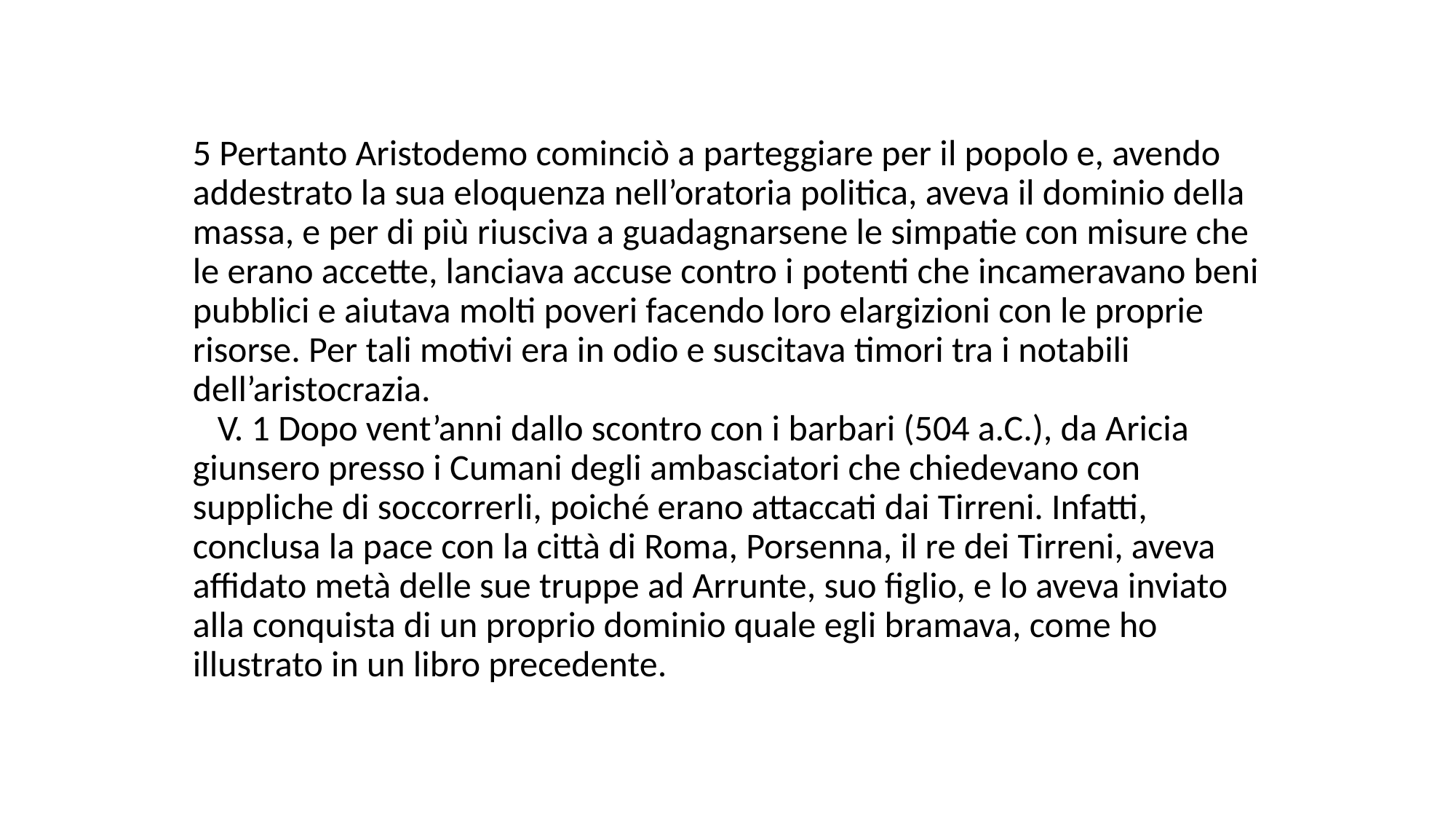

# 5 Pertanto Aristodemo cominciò a parteggiare per il popolo e, avendo addestrato la sua eloquenza nell’oratoria politica, aveva il dominio della massa, e per di più riusciva a guadagnarsene le simpatie con misure che le erano accette, lanciava accuse contro i potenti che incameravano beni pubblici e aiutava molti poveri facendo loro elargizioni con le proprie risorse. Per tali motivi era in odio e suscitava timori tra i notabili dell’aristocrazia. V. 1 Dopo vent’anni dallo scontro con i barbari (504 a.C.), da Aricia giunsero presso i Cumani degli ambasciatori che chiedevano con suppliche di soccorrerli, poiché erano attaccati dai Tirreni. Infatti, conclusa la pace con la città di Roma, Porsenna, il re dei Tirreni, aveva affidato metà delle sue truppe ad Arrunte, suo figlio, e lo aveva inviato alla conquista di un proprio dominio quale egli bramava, come ho illustrato in un libro precedente.